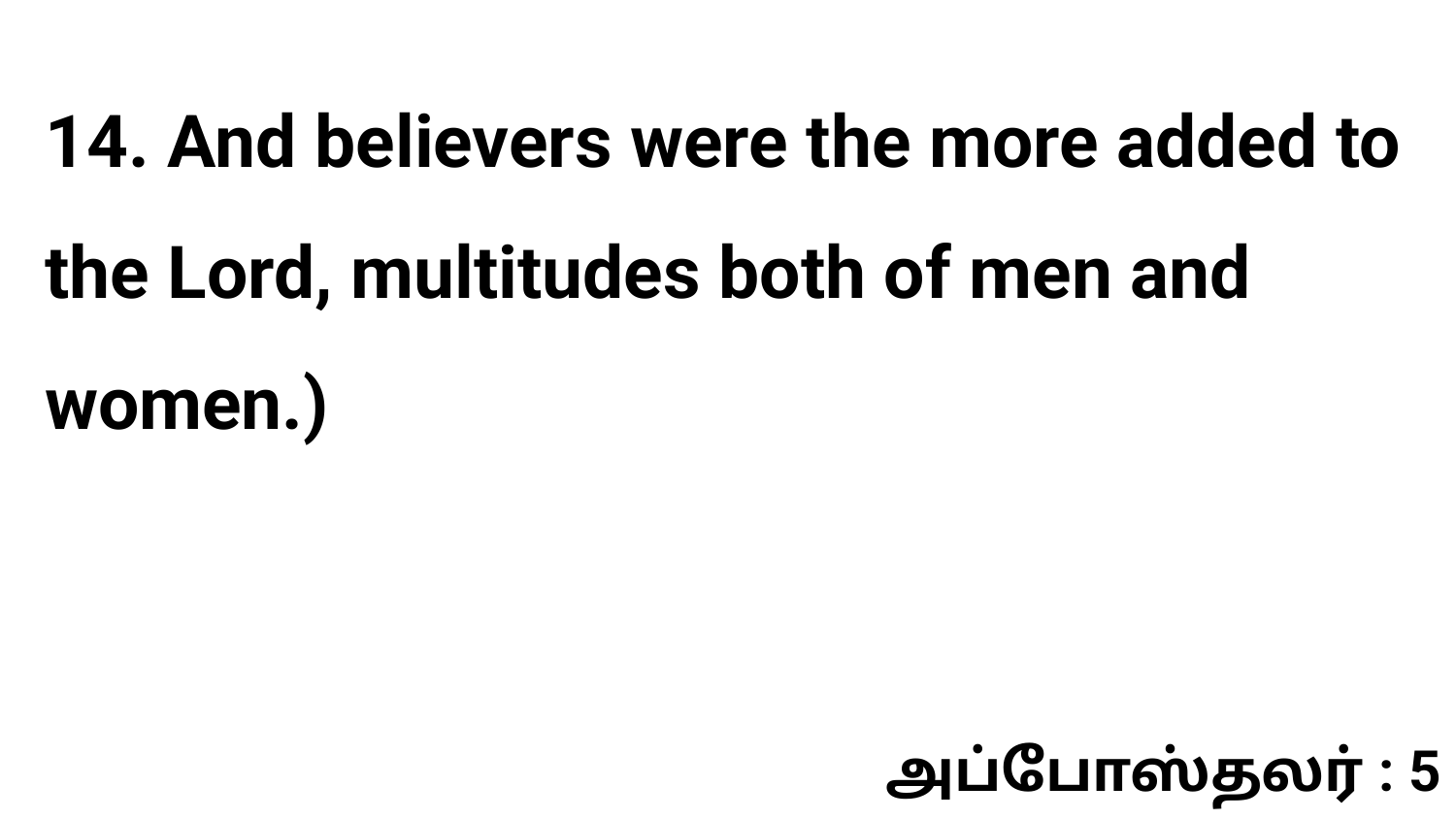

14. And believers were the more added to the Lord, multitudes both of men and women.)
அப்போஸ்தலர் : 5